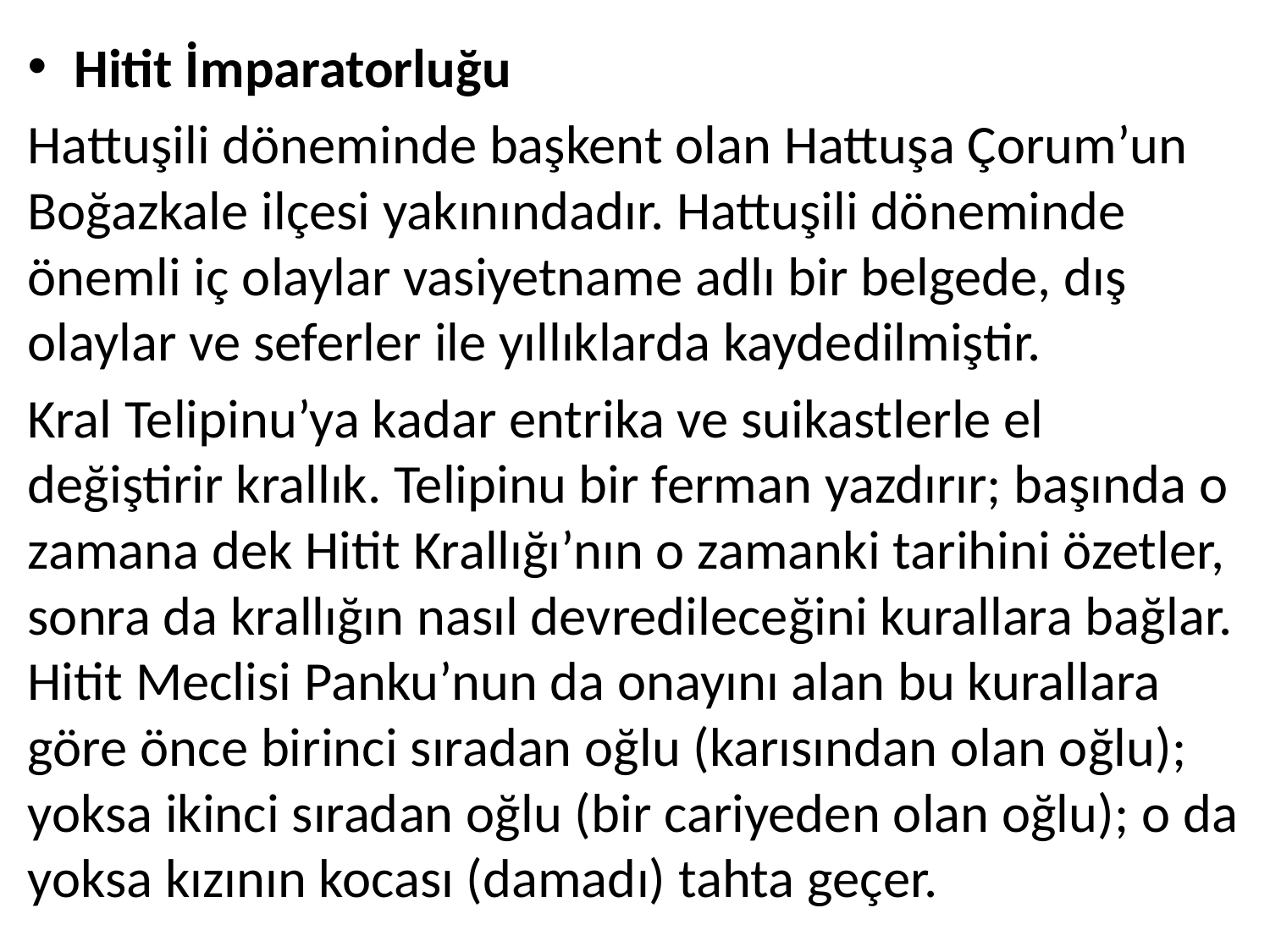

Hitit İmparatorluğu
Hattuşili döneminde başkent olan Hattuşa Çorum’un Boğazkale ilçesi yakınındadır. Hattuşili döneminde önemli iç olaylar vasiyetname adlı bir belgede, dış olaylar ve seferler ile yıllıklarda kaydedilmiştir.
Kral Telipinu’ya kadar entrika ve suikastlerle el değiştirir krallık. Telipinu bir ferman yazdırır; başında o zamana dek Hitit Krallığı’nın o zamanki tarihini özetler, sonra da krallığın nasıl devredileceğini kurallara bağlar. Hitit Meclisi Panku’nun da onayını alan bu kurallara göre önce birinci sıradan oğlu (karısından olan oğlu); yoksa ikinci sıradan oğlu (bir cariyeden olan oğlu); o da yoksa kızının kocası (damadı) tahta geçer.